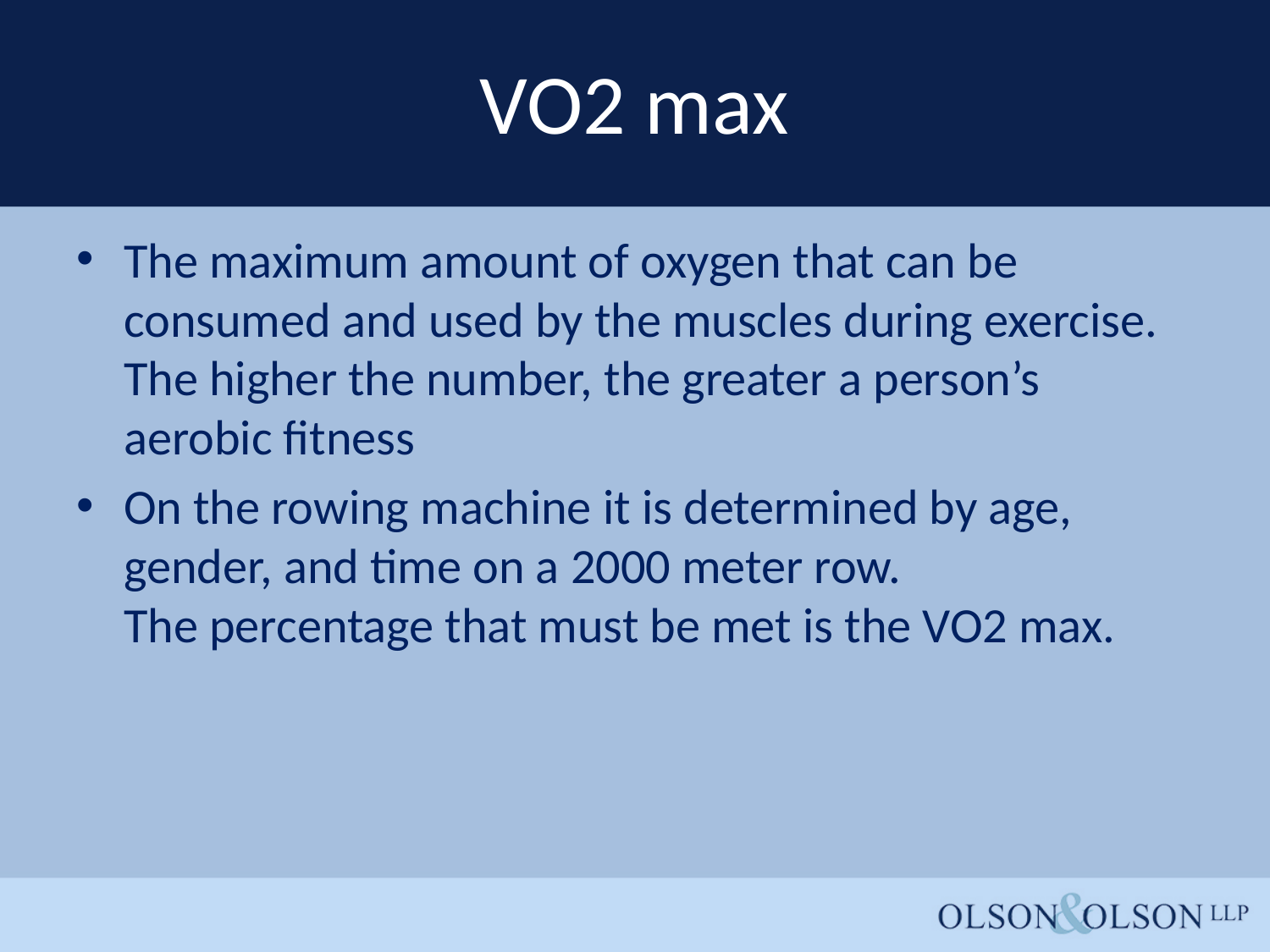

# VO2 max
The maximum amount of oxygen that can be consumed and used by the muscles during exercise. The higher the number, the greater a person’s aerobic fitness
On the rowing machine it is determined by age, gender, and time on a 2000 meter row.
The percentage that must be met is the VO2 max.